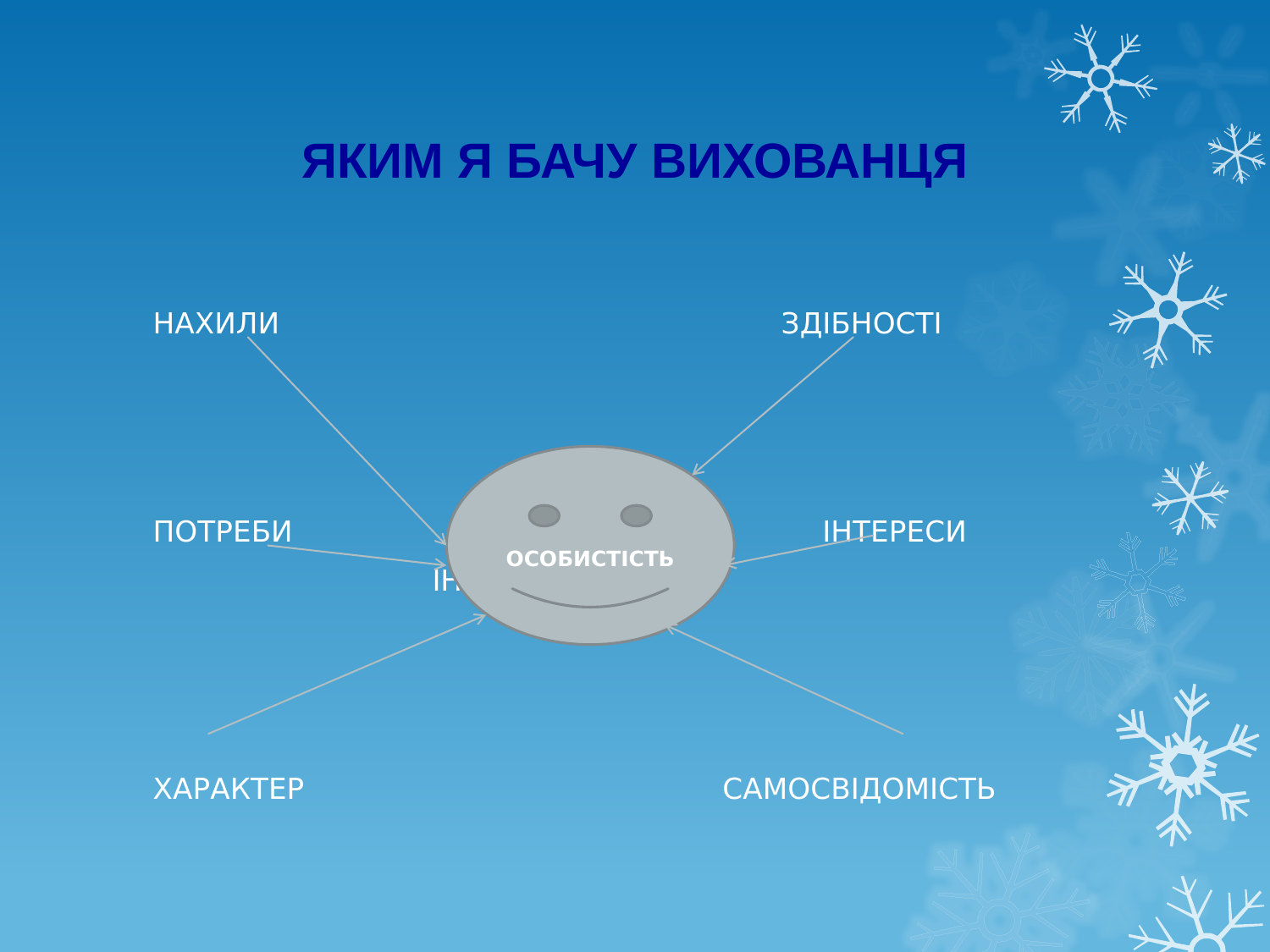

# ЯКИМ Я БАЧУ ВИХОВАНЦЯ

НАХИЛИ                                                      ЗДІБНОСТІ

ПОТРЕБИ                                                         ІНТЕРЕСИ
                              ІНТЕРЕСИ

ХАРАКТЕР                                             САМОСВІДОМІСТЬ

ОСОБИСТІСТЬ